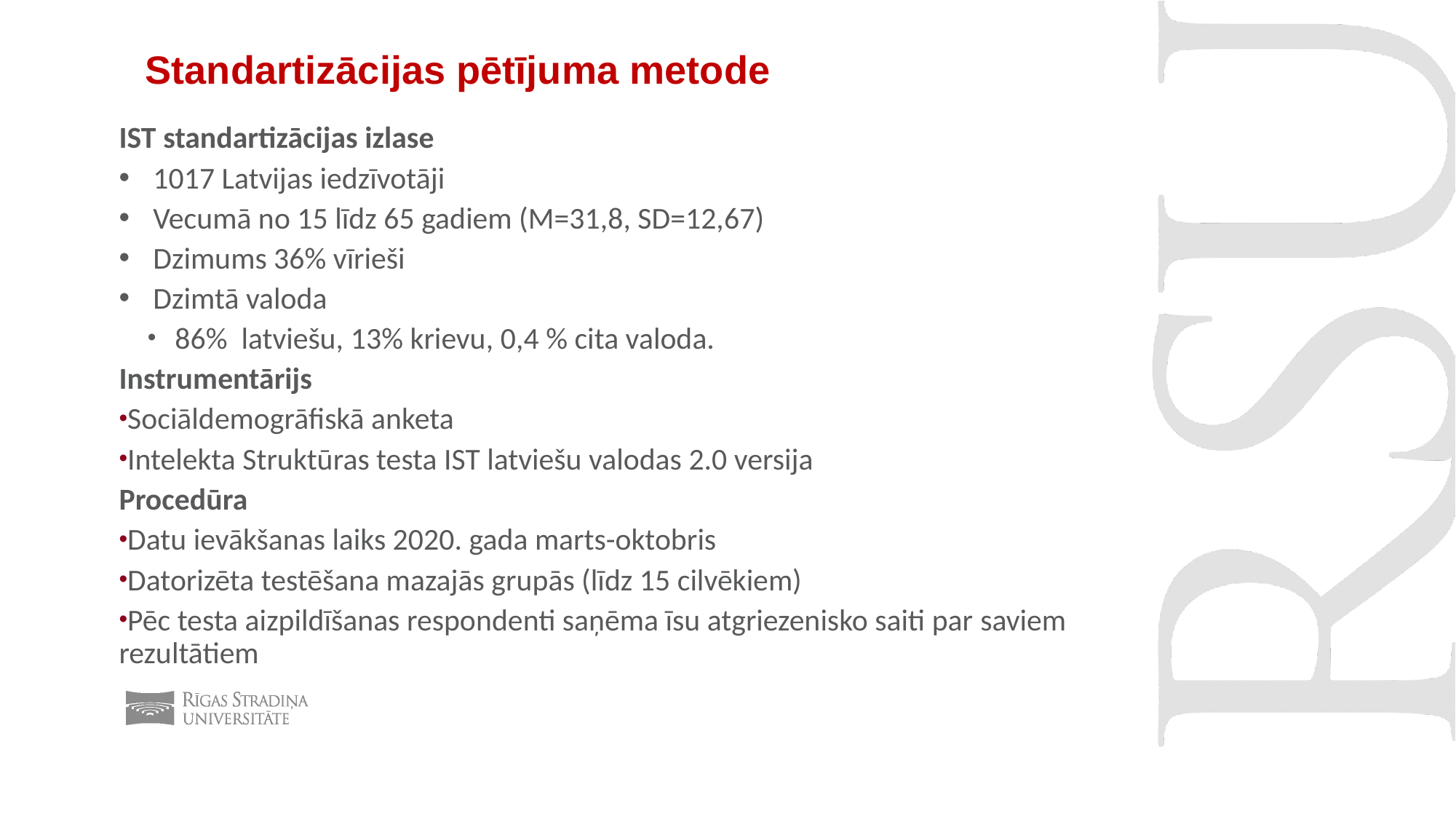

# Standartizācijas pētījuma metode
IST standartizācijas izlase
1017 Latvijas iedzīvotāji
Vecumā no 15 līdz 65 gadiem (M=31,8, SD=12,67)
Dzimums 36% vīrieši
Dzimtā valoda
86%  latviešu, 13% krievu, 0,4 % cita valoda.
Instrumentārijs
Sociāldemogrāfiskā anketa
Intelekta Struktūras testa IST latviešu valodas 2.0 versija
Procedūra
Datu ievākšanas laiks 2020. gada marts-oktobris
Datorizēta testēšana mazajās grupās (līdz 15 cilvēkiem)
Pēc testa aizpildīšanas respondenti saņēma īsu atgriezenisko saiti par saviem rezultātiem